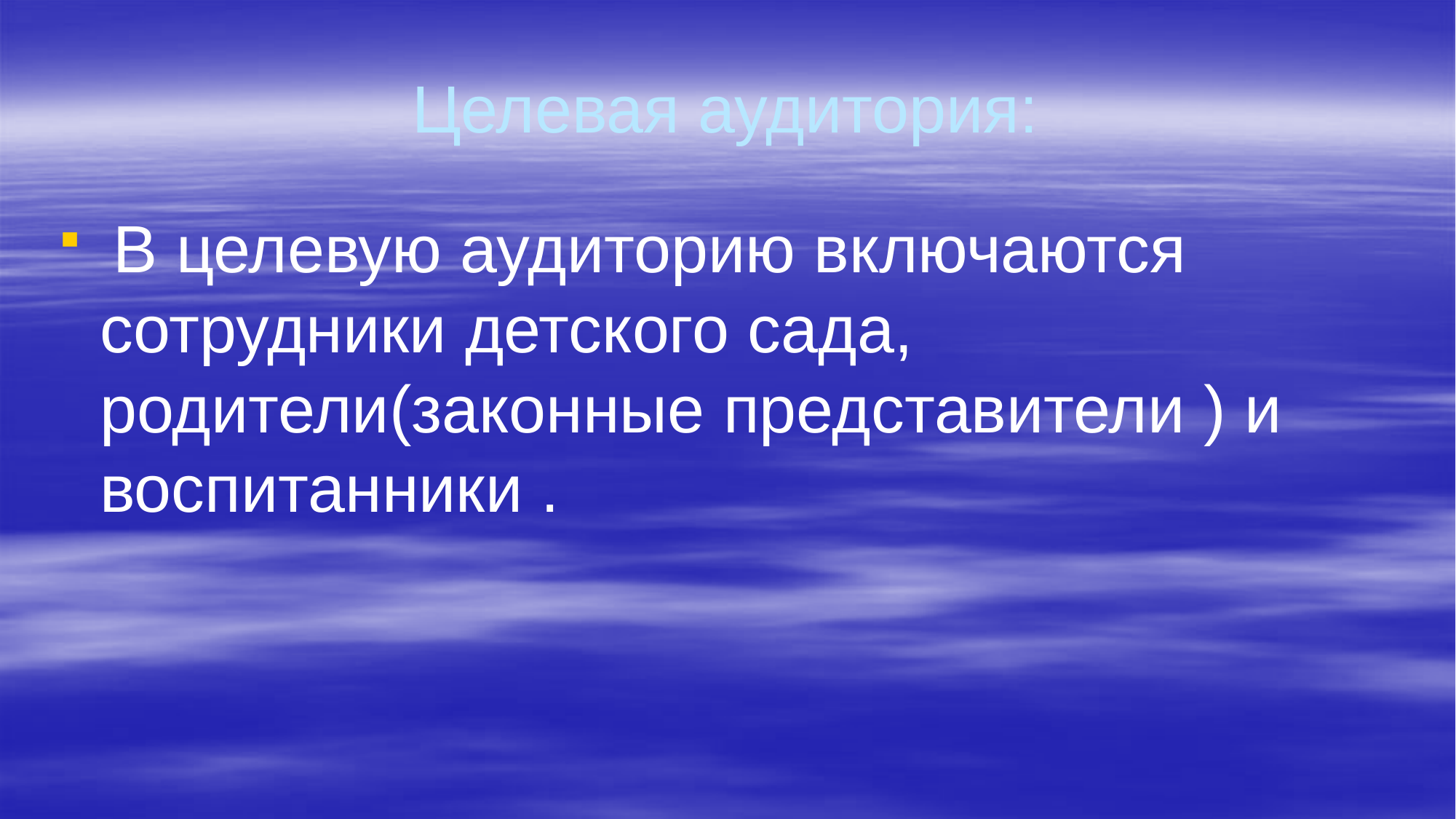

Целевая аудитория:
 В целевую аудиторию включаются сотрудники детского сада, родители(законные представители ) и воспитанники .